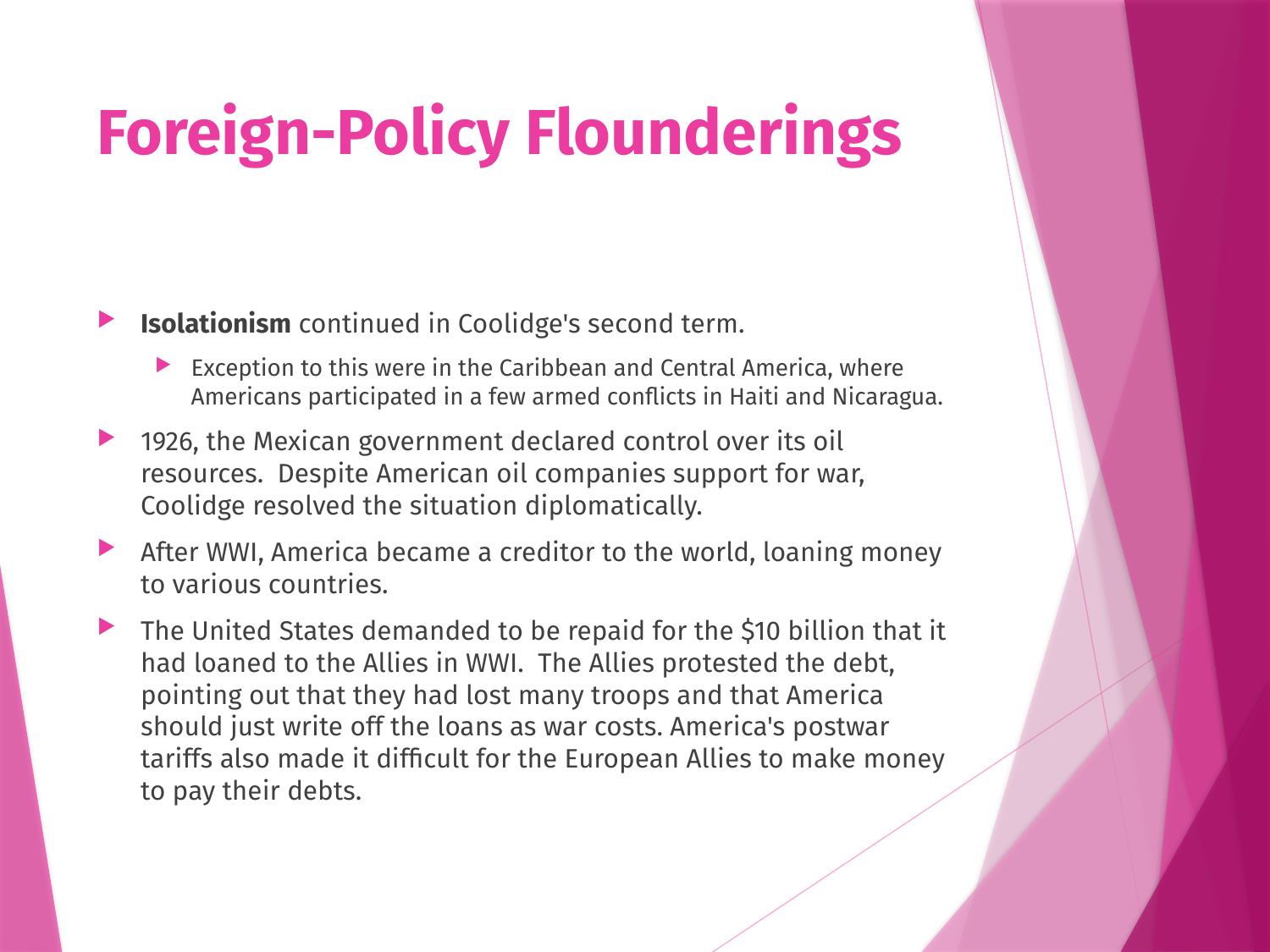

# Foreign-Policy Flounderings
Isolationism continued in Coolidge's second term.
Exception to this were in the Caribbean and Central America, where Americans participated in a few armed conflicts in Haiti and Nicaragua.
1926, the Mexican government declared control over its oil resources.  Despite American oil companies support for war, Coolidge resolved the situation diplomatically.
After WWI, America became a creditor to the world, loaning money to various countries.
The United States demanded to be repaid for the $10 billion that it had loaned to the Allies in WWI.  The Allies protested the debt, pointing out that they had lost many troops and that America should just write off the loans as war costs. America's postwar tariffs also made it difficult for the European Allies to make money to pay their debts.